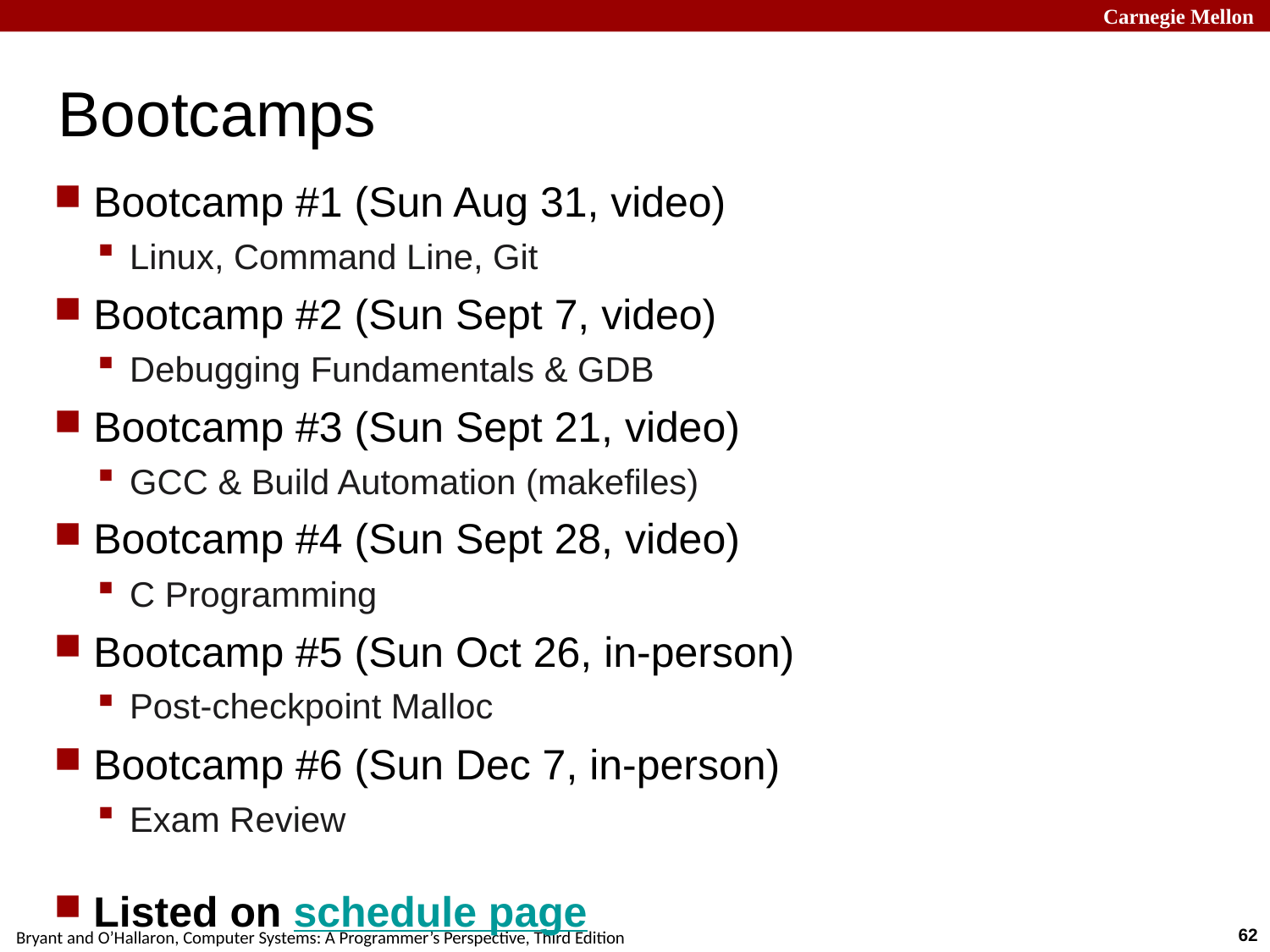

# Bootcamps
Bootcamp #1 (Sun Aug 31, video)
Linux, Command Line, Git
Bootcamp #2 (Sun Sept 7, video)
Debugging Fundamentals & GDB
Bootcamp #3 (Sun Sept 21, video)
GCC & Build Automation (makefiles)
Bootcamp #4 (Sun Sept 28, video)
C Programming
Bootcamp #5 (Sun Oct 26, in-person)
Post-checkpoint Malloc
Bootcamp #6 (Sun Dec 7, in-person)
Exam Review

Listed on schedule page